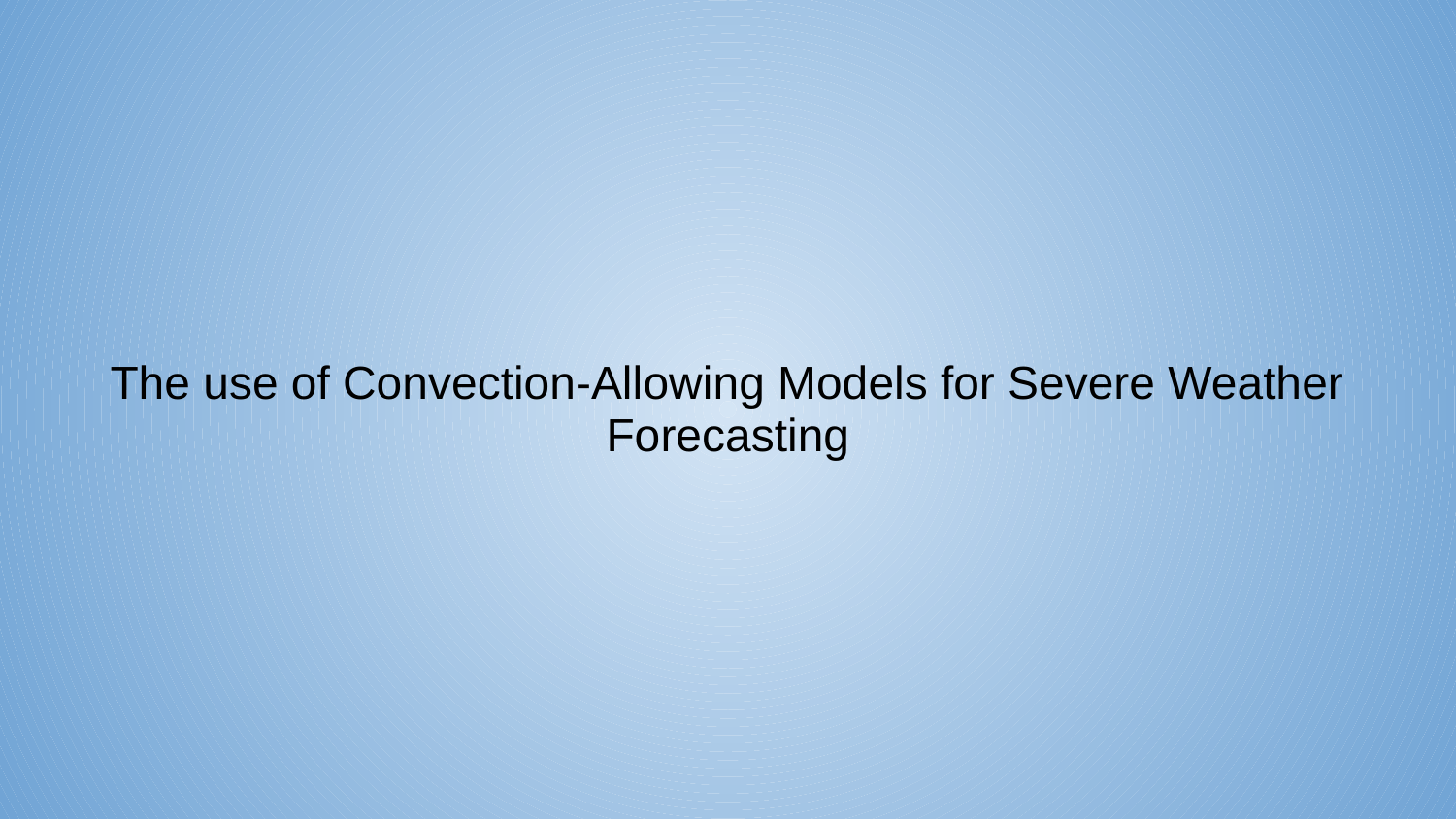

# The use of Convection-Allowing Models for Severe Weather Forecasting